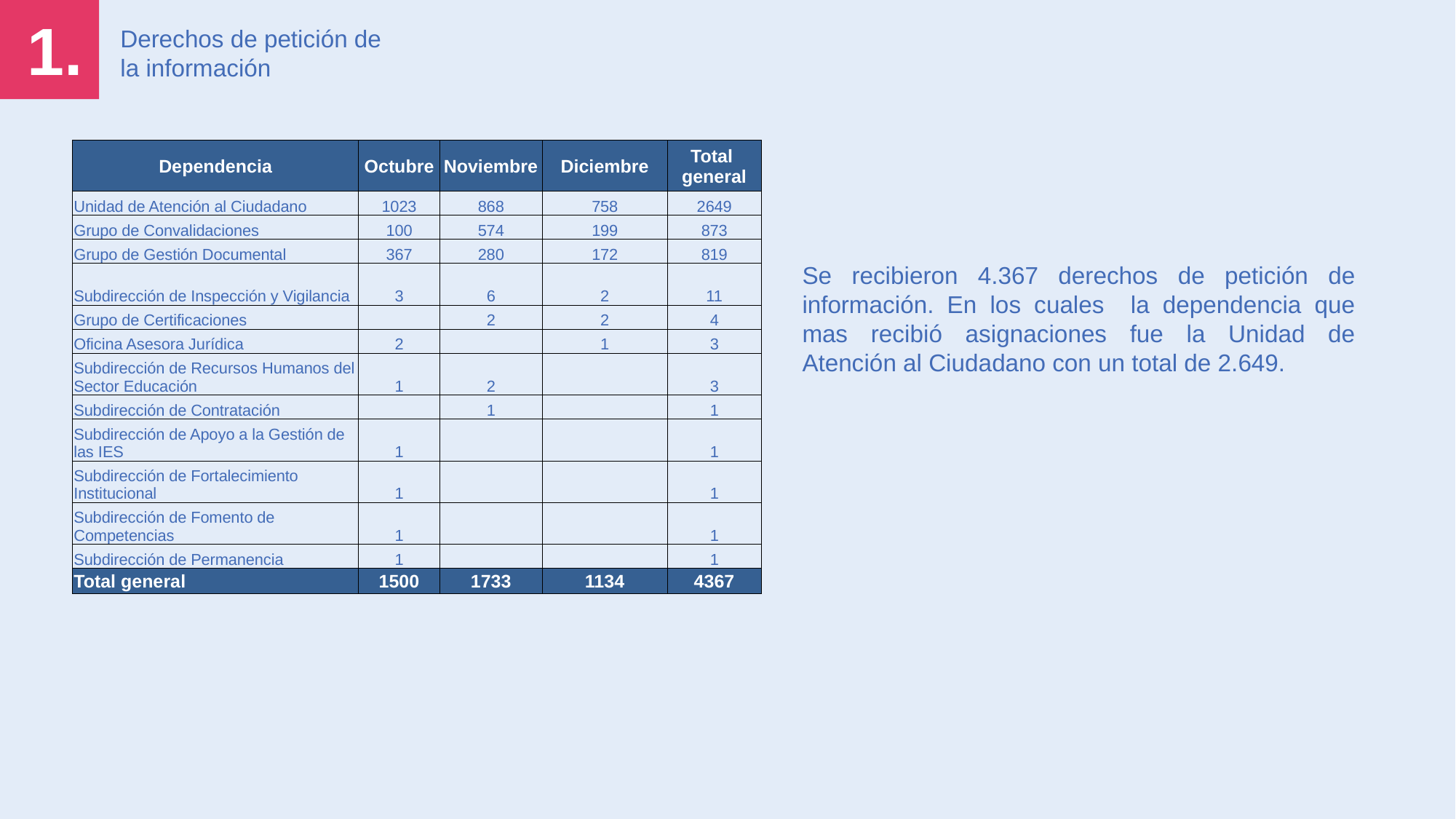

1.
Derechos de petición de la información
| Dependencia | Octubre | Noviembre | Diciembre | Total general |
| --- | --- | --- | --- | --- |
| Unidad de Atención al Ciudadano | 1023 | 868 | 758 | 2649 |
| Grupo de Convalidaciones | 100 | 574 | 199 | 873 |
| Grupo de Gestión Documental | 367 | 280 | 172 | 819 |
| Subdirección de Inspección y Vigilancia | 3 | 6 | 2 | 11 |
| Grupo de Certificaciones |  | 2 | 2 | 4 |
| Oficina Asesora Jurídica | 2 |  | 1 | 3 |
| Subdirección de Recursos Humanos del Sector Educación | 1 | 2 |  | 3 |
| Subdirección de Contratación |  | 1 |  | 1 |
| Subdirección de Apoyo a la Gestión de las IES | 1 |  |  | 1 |
| Subdirección de Fortalecimiento Institucional | 1 |  |  | 1 |
| Subdirección de Fomento de Competencias | 1 |  |  | 1 |
| Subdirección de Permanencia | 1 |  |  | 1 |
| Total general | 1500 | 1733 | 1134 | 4367 |
Se recibieron 4.367 derechos de petición de información. En los cuales  la dependencia que mas recibió asignaciones fue la Unidad de Atención al Ciudadano con un total de 2.649.